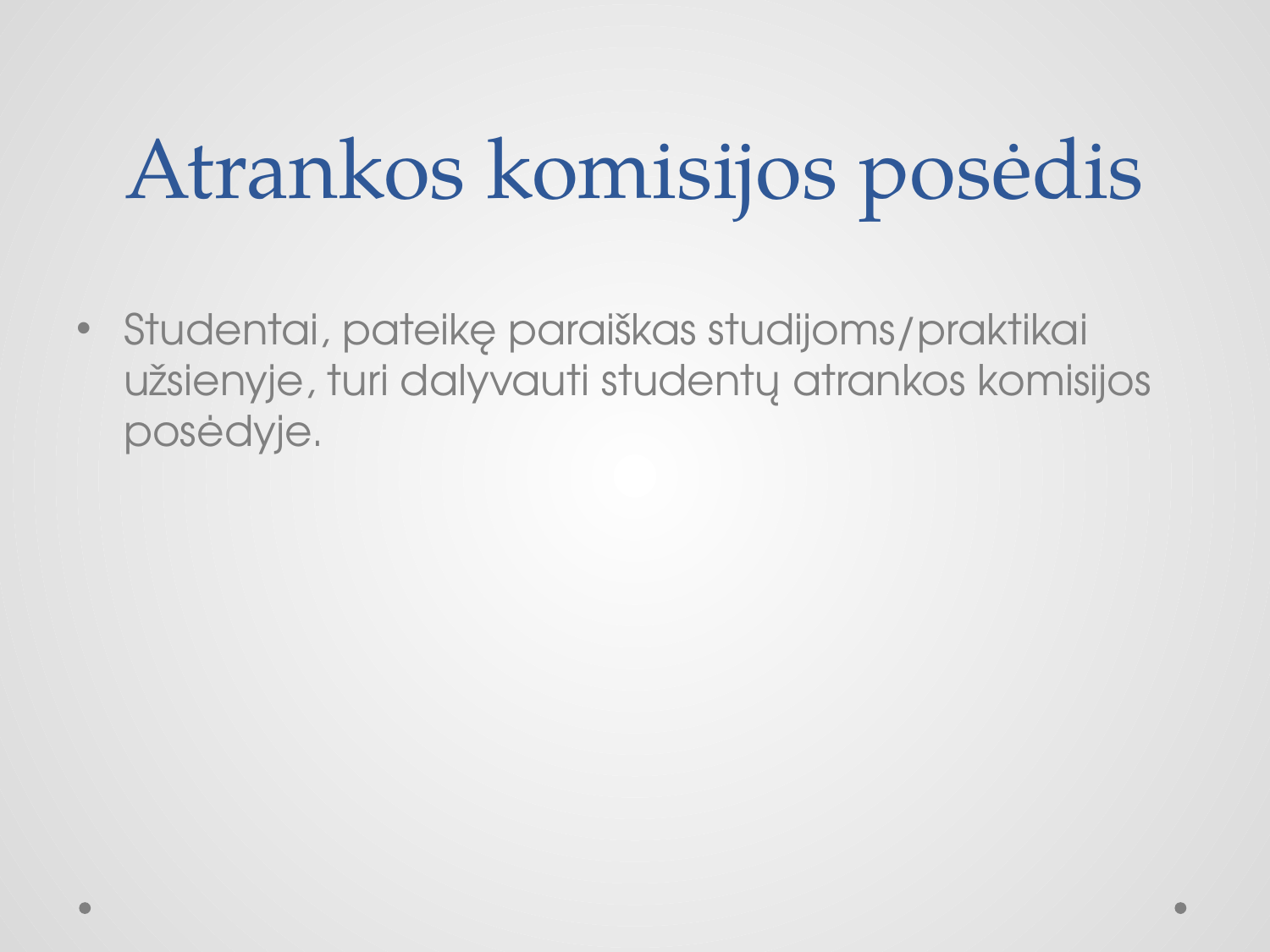

# Atrankos komisijos posėdis
Studentai, pateikę paraiškas studijoms/praktikai užsienyje, turi dalyvauti studentų atrankos komisijos posėdyje.